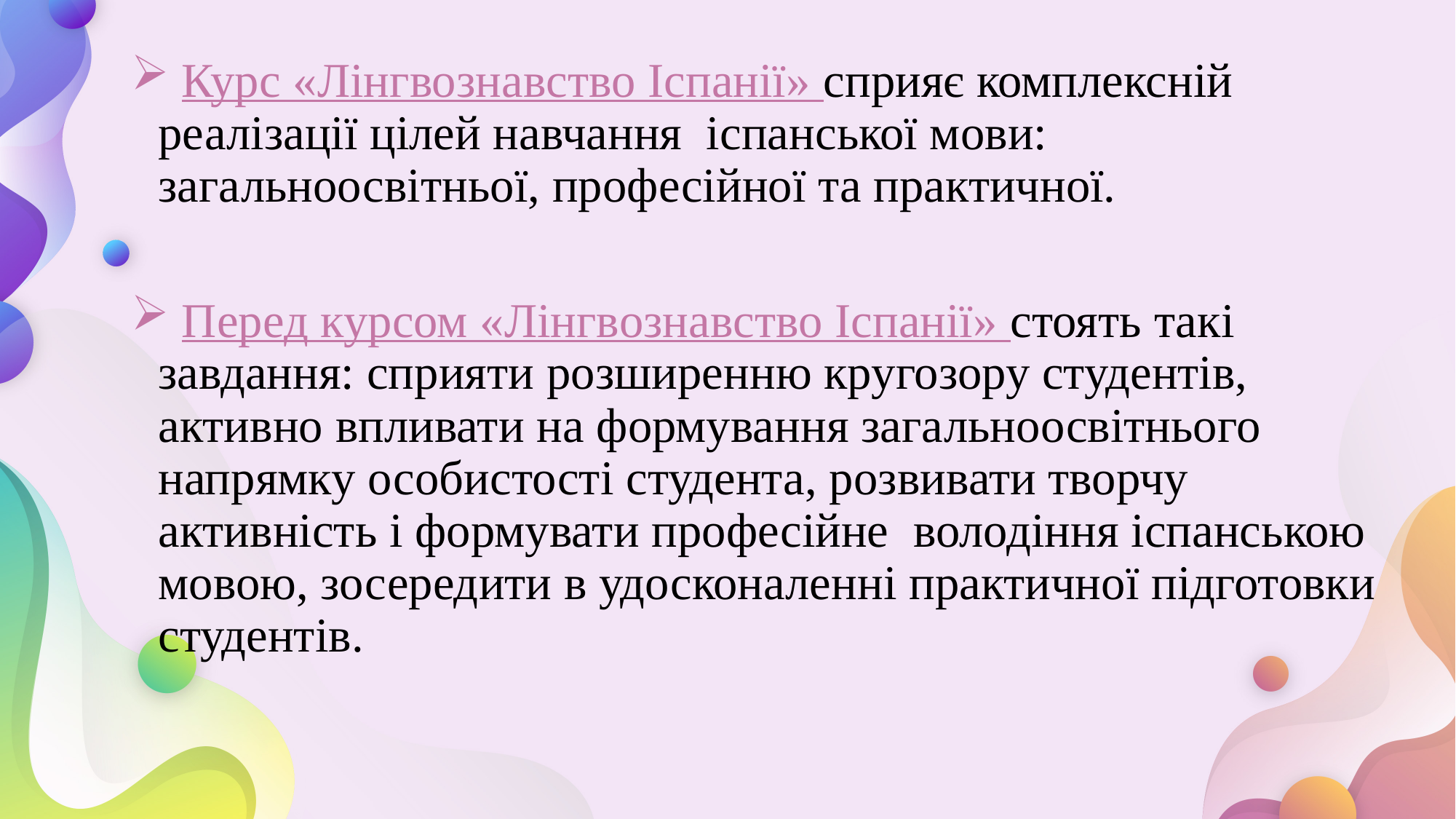

Курс «Лінгвознавство Іспанії» сприяє комплексній реалізації цілей навчання  іспанської мови: загальноосвітньої, професійної та практичної.

 Перед курсом «Лінгвознавство Іспанії» стоять такі завдання: сприяти розширенню кругозору студентів, активно впливати на формування загальноосвітнього напрямку особистості студента, розвивати творчу активність і формувати професійне  володіння іспанською мовою, зосередити в удосконаленні практичної підготовки студентів.